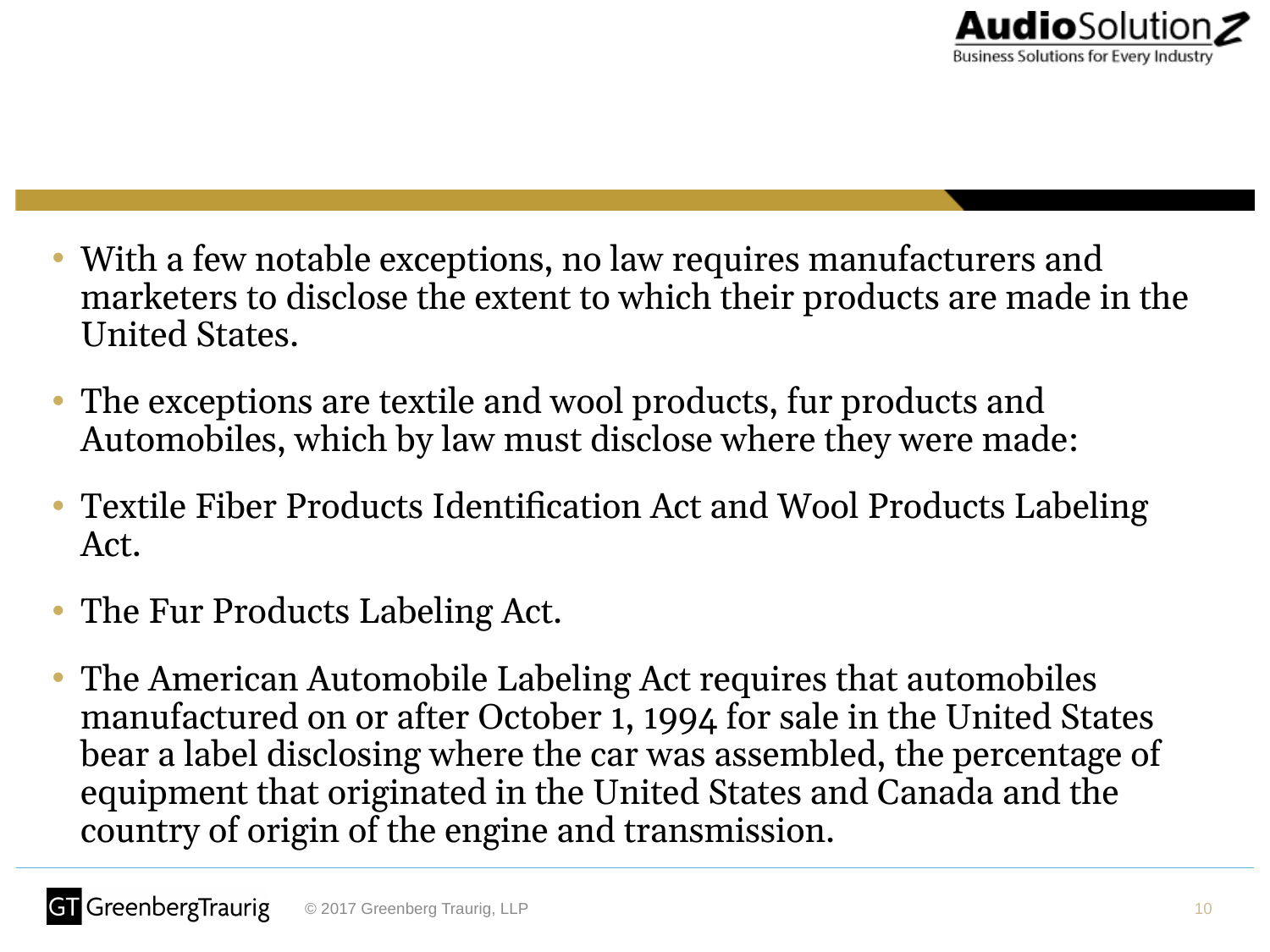

With a few notable exceptions, no law requires manufacturers and marketers to disclose the extent to which their products are made in the United States.
The exceptions are textile and wool products, fur products and Automobiles, which by law must disclose where they were made:
Textile Fiber Products Identification Act and Wool Products Labeling Act.
The Fur Products Labeling Act.
The American Automobile Labeling Act requires that automobiles manufactured on or after October 1, 1994 for sale in the United States bear a label disclosing where the car was assembled, the percentage of equipment that originated in the United States and Canada and the country of origin of the engine and transmission.

10